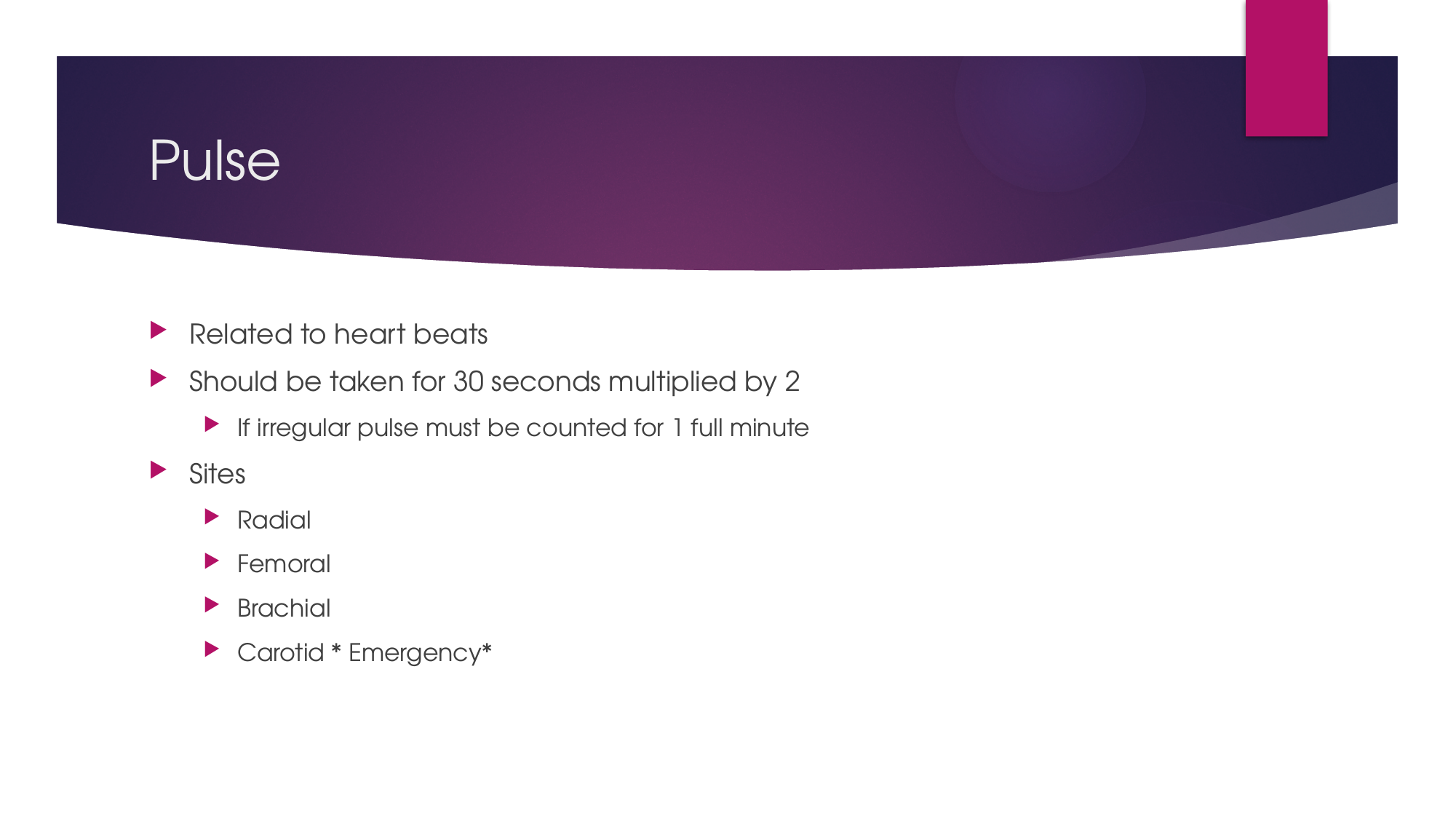

# Pulse
Related to heart beats
Should be taken for 30 seconds multiplied by 2
If irregular pulse must be counted for 1 full minute
Sites
Radial
Femoral
Brachial
Carotid * Emergency*